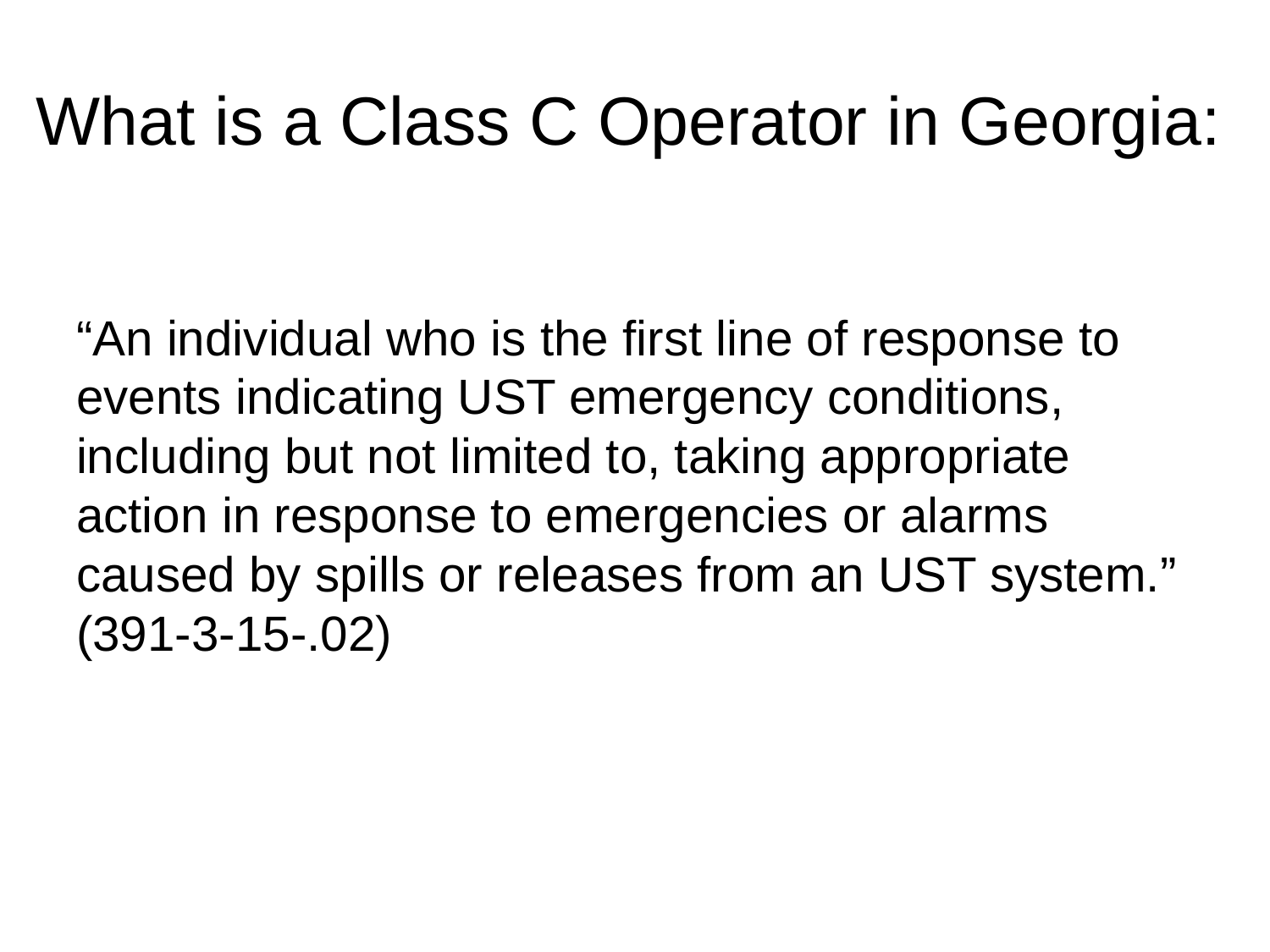

# What is a Class C Operator in Georgia:

“An individual who is the first line of response to events indicating UST emergency conditions, including but not limited to, taking appropriate action in response to emergencies or alarms caused by spills or releases from an UST system.” (391-3-15-.02)